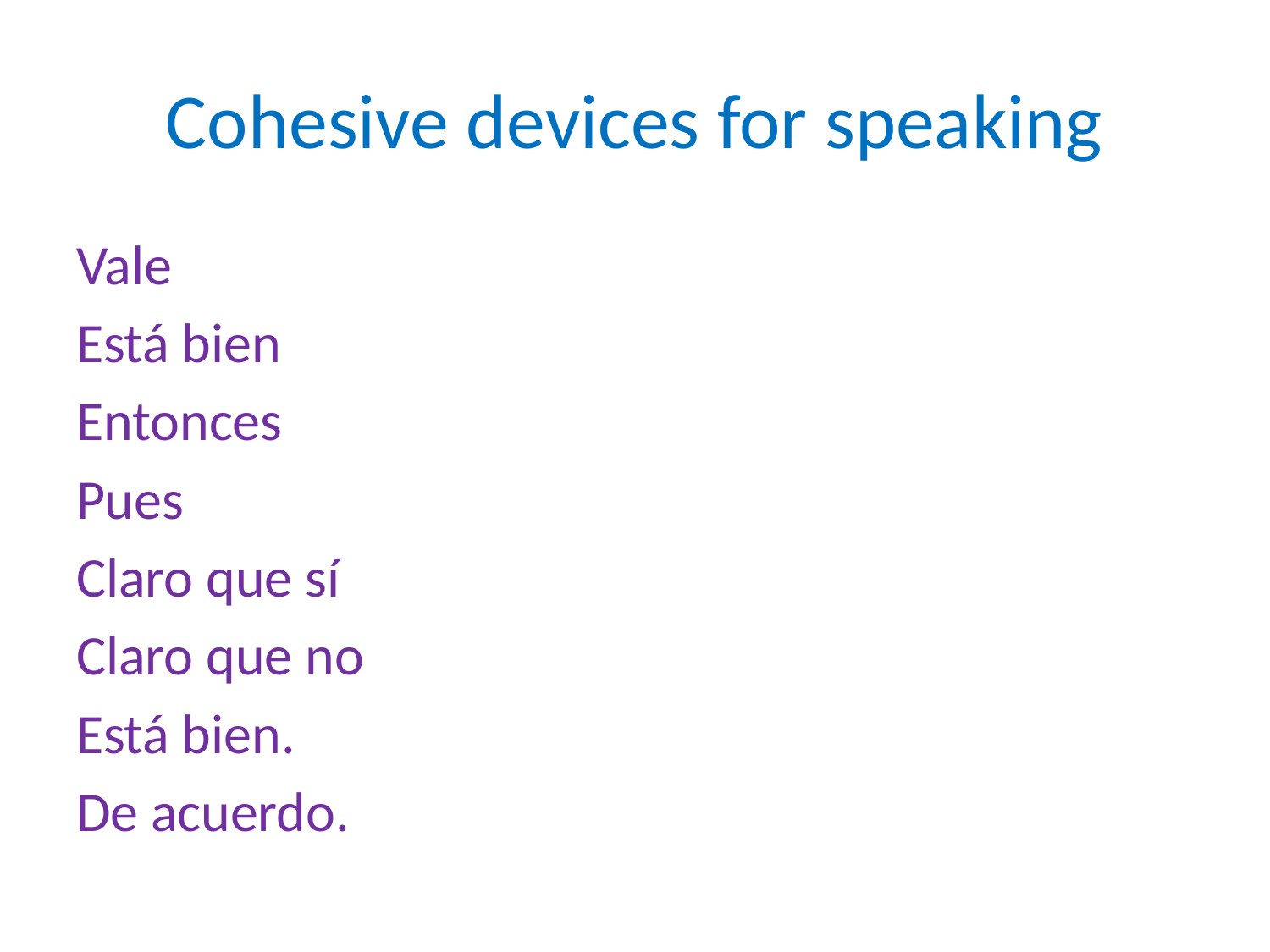

# Cohesive devices for speaking
Vale
Está bien
Entonces
Pues
Claro que sí
Claro que no
Está bien.
De acuerdo.